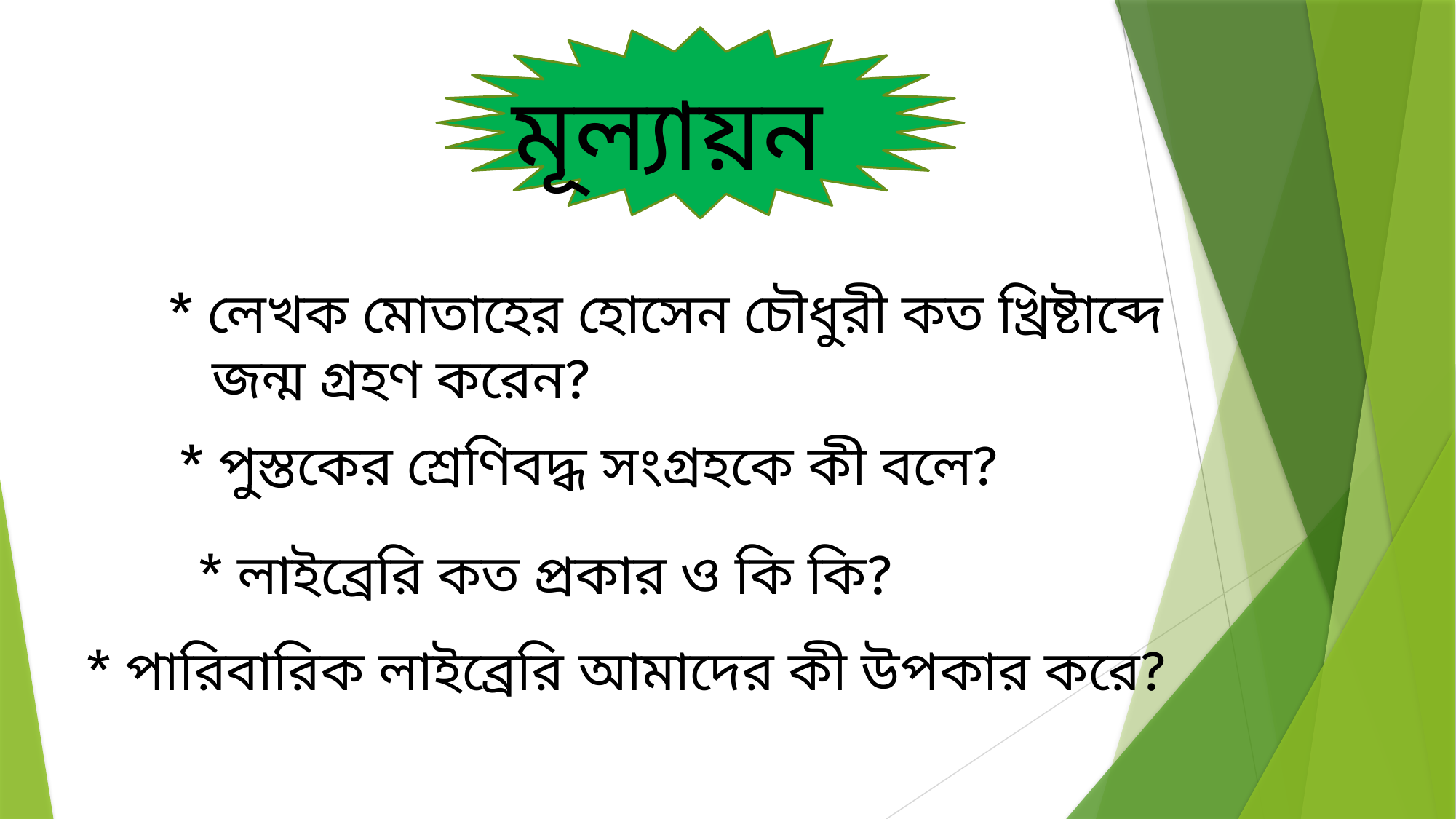

মূল্যায়ন
* লেখক মোতাহের হোসেন চৌধুরী কত খ্রিষ্টাব্দে
   জন্ম গ্রহণ করেন?
* পুস্তকের শ্রেণিবদ্ধ সংগ্রহকে কী বলে?
* লাইব্রেরি কত প্রকার ও কি কি?
* পারিবারিক লাইব্রেরি আমাদের কী উপকার করে?